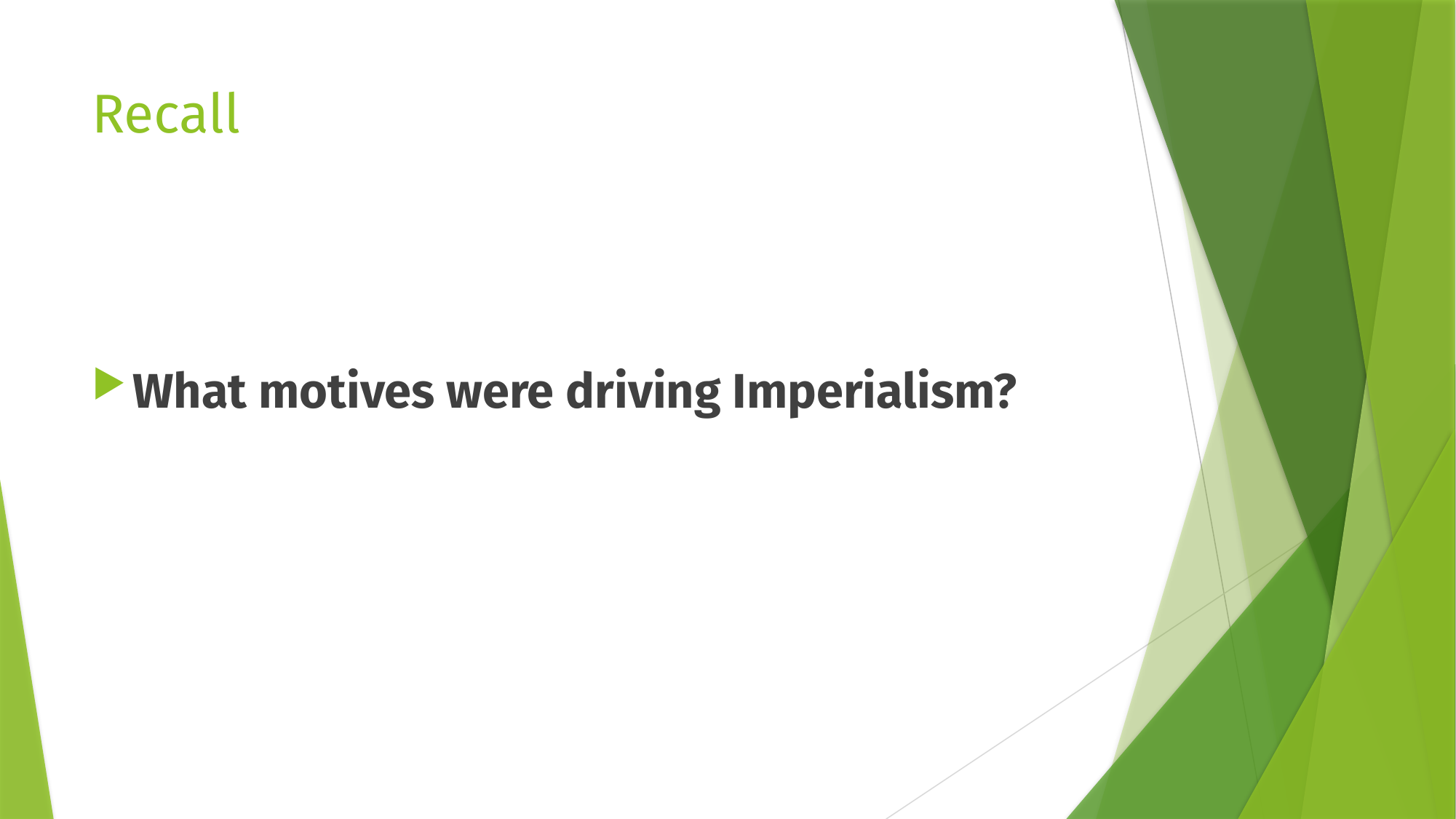

# Recall

What motives were driving Imperialism?